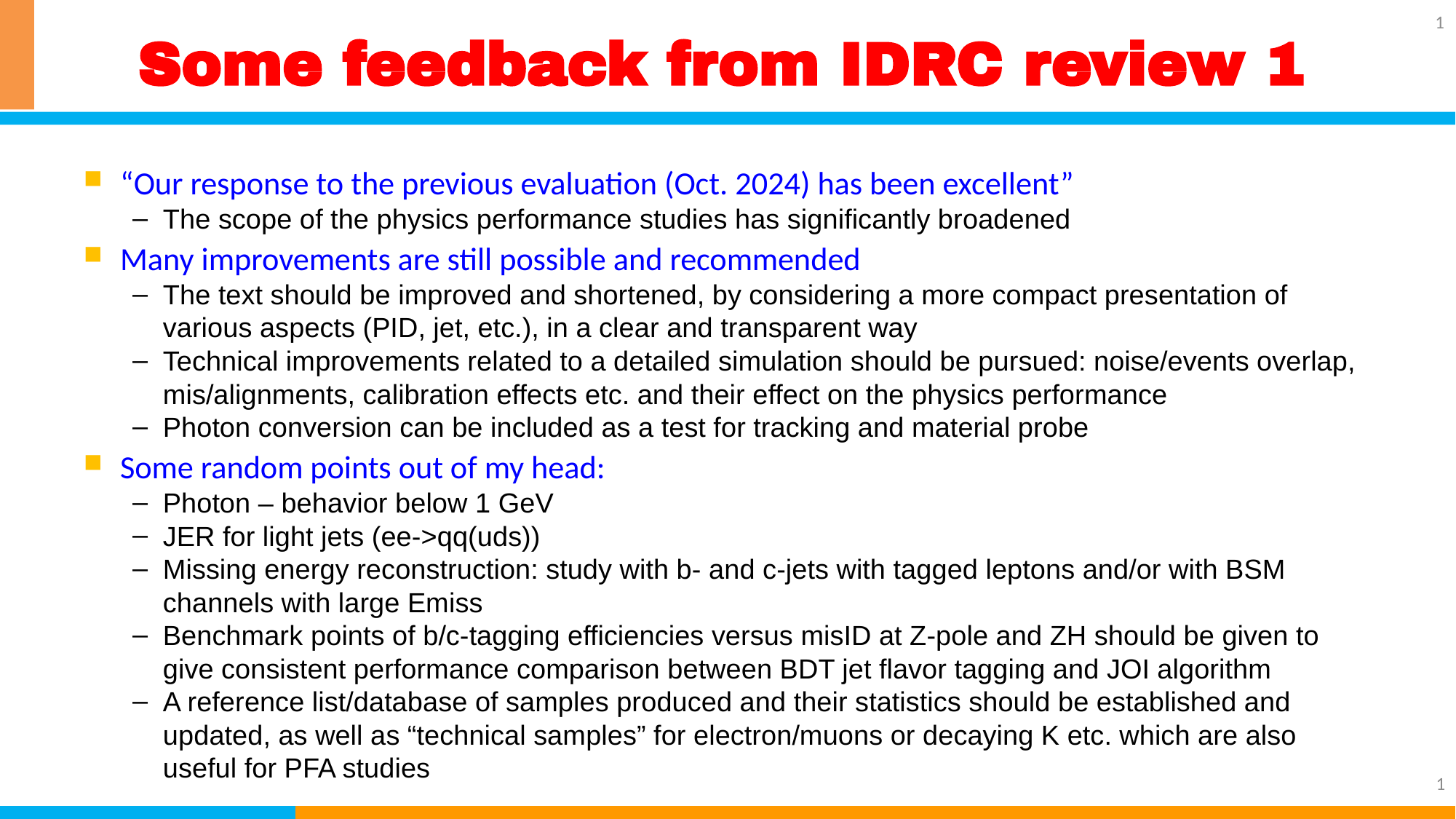

1
# Some feedback from IDRC review 1
“Our response to the previous evaluation (Oct. 2024) has been excellent”
The scope of the physics performance studies has significantly broadened
Many improvements are still possible and recommended
The text should be improved and shortened, by considering a more compact presentation of various aspects (PID, jet, etc.), in a clear and transparent way
Technical improvements related to a detailed simulation should be pursued: noise/events overlap, mis/alignments, calibration effects etc. and their effect on the physics performance
Photon conversion can be included as a test for tracking and material probe
Some random points out of my head:
Photon – behavior below 1 GeV
JER for light jets (ee->qq(uds))
Missing energy reconstruction: study with b- and c-jets with tagged leptons and/or with BSM channels with large Emiss
Benchmark points of b/c-tagging efficiencies versus misID at Z-pole and ZH should be given to give consistent performance comparison between BDT jet flavor tagging and JOI algorithm
A reference list/database of samples produced and their statistics should be established and updated, as well as “technical samples” for electron/muons or decaying K etc. which are also useful for PFA studies